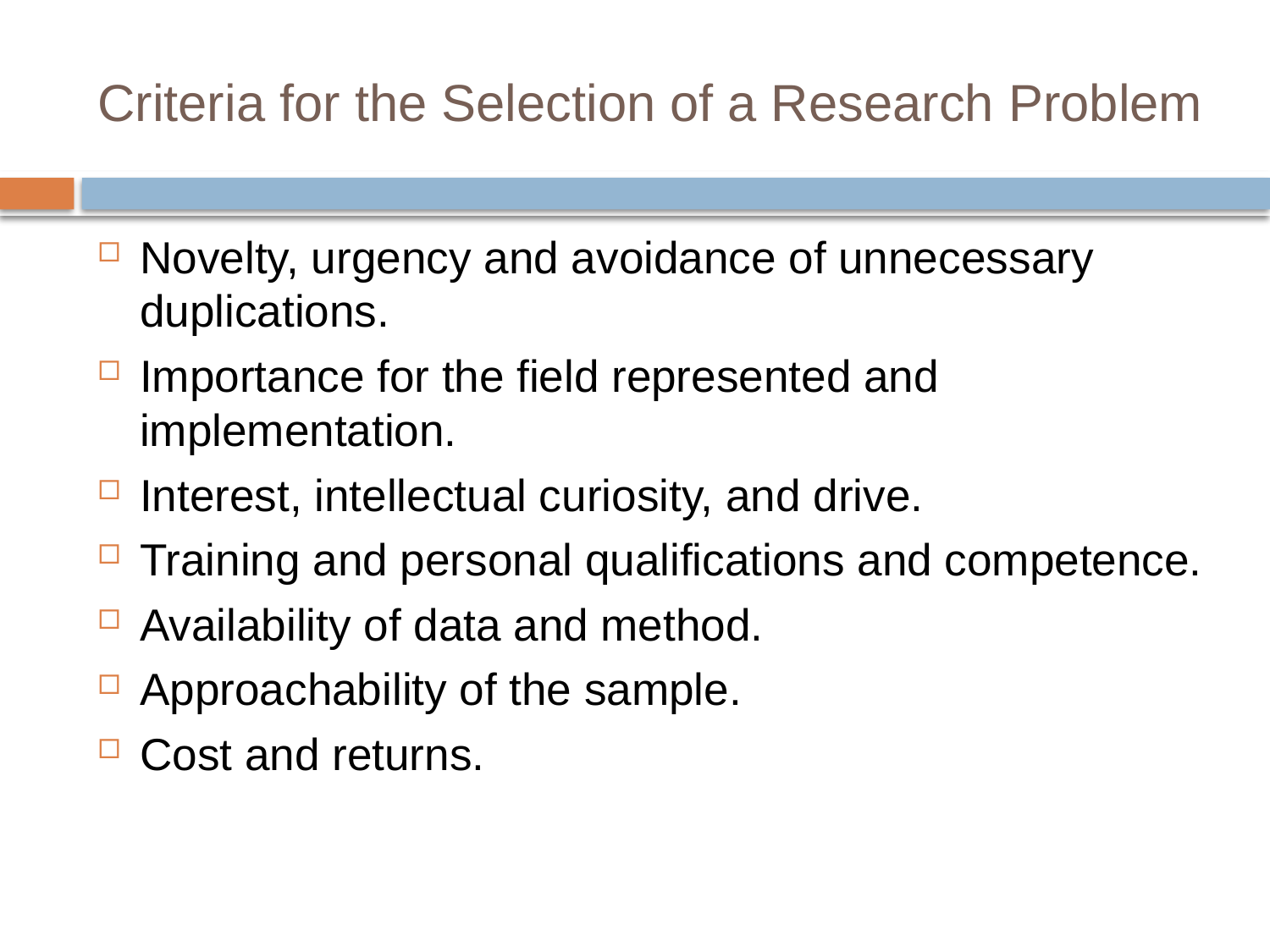

# Criteria for the Selection of a Research Problem
Novelty, urgency and avoidance of unnecessary duplications.
Importance for the field represented and implementation.
Interest, intellectual curiosity, and drive.
Training and personal qualifications and competence.
Availability of data and method.
Approachability of the sample.
Cost and returns.